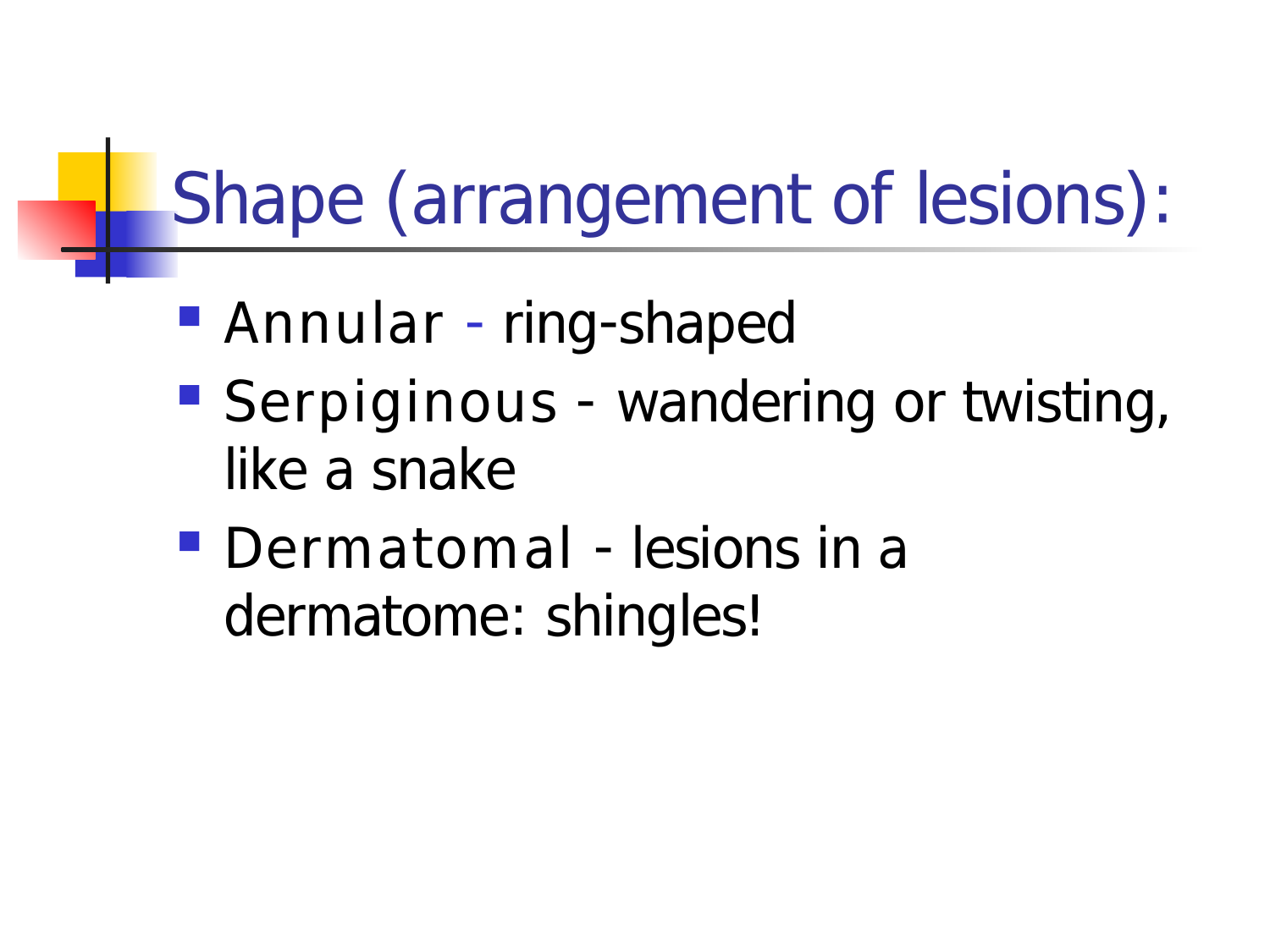

# Shape (arrangement of lesions):
Annular - ring-shaped
Serpiginous - wandering or twisting, like a snake
Dermatomal - lesions in a dermatome: shingles!